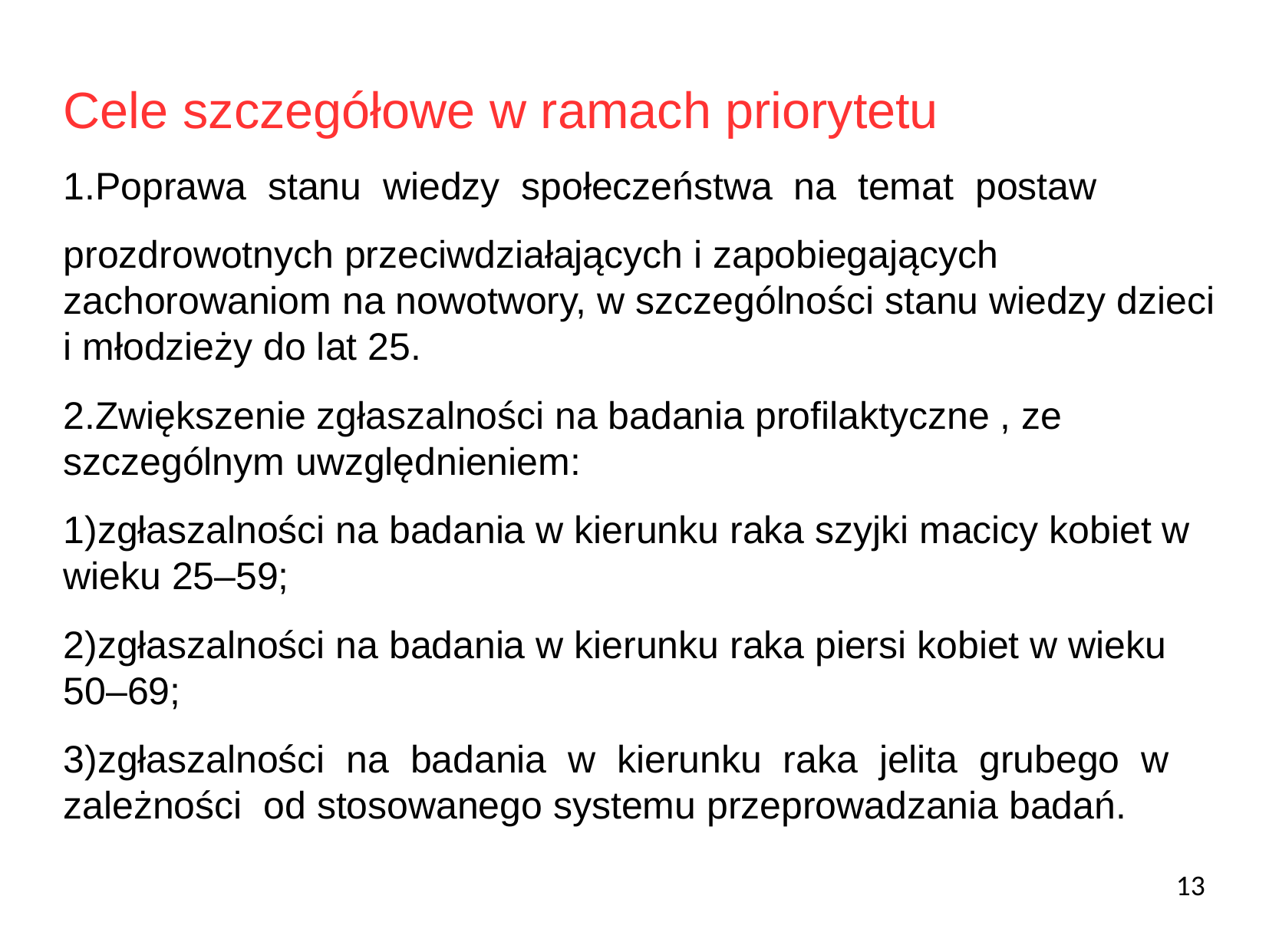

Cele szczegółowe w ramach priorytetu
1.Poprawa  stanu  wiedzy  społeczeństwa  na  temat  postaw
prozdrowotnych przeciwdziałających i zapobiegających zachorowaniom na nowotwory, w szczególności stanu wiedzy dzieci i młodzieży do lat 25.
2.Zwiększenie zgłaszalności na badania profilaktyczne , ze szczególnym uwzględnieniem:
1)zgłaszalności na badania w kierunku raka szyjki macicy kobiet w wieku 25–59;
2)zgłaszalności na badania w kierunku raka piersi kobiet w wieku 50–69;
3)zgłaszalności  na  badania  w  kierunku  raka  jelita  grubego  w  zależności  od stosowanego systemu przeprowadzania badań.
13